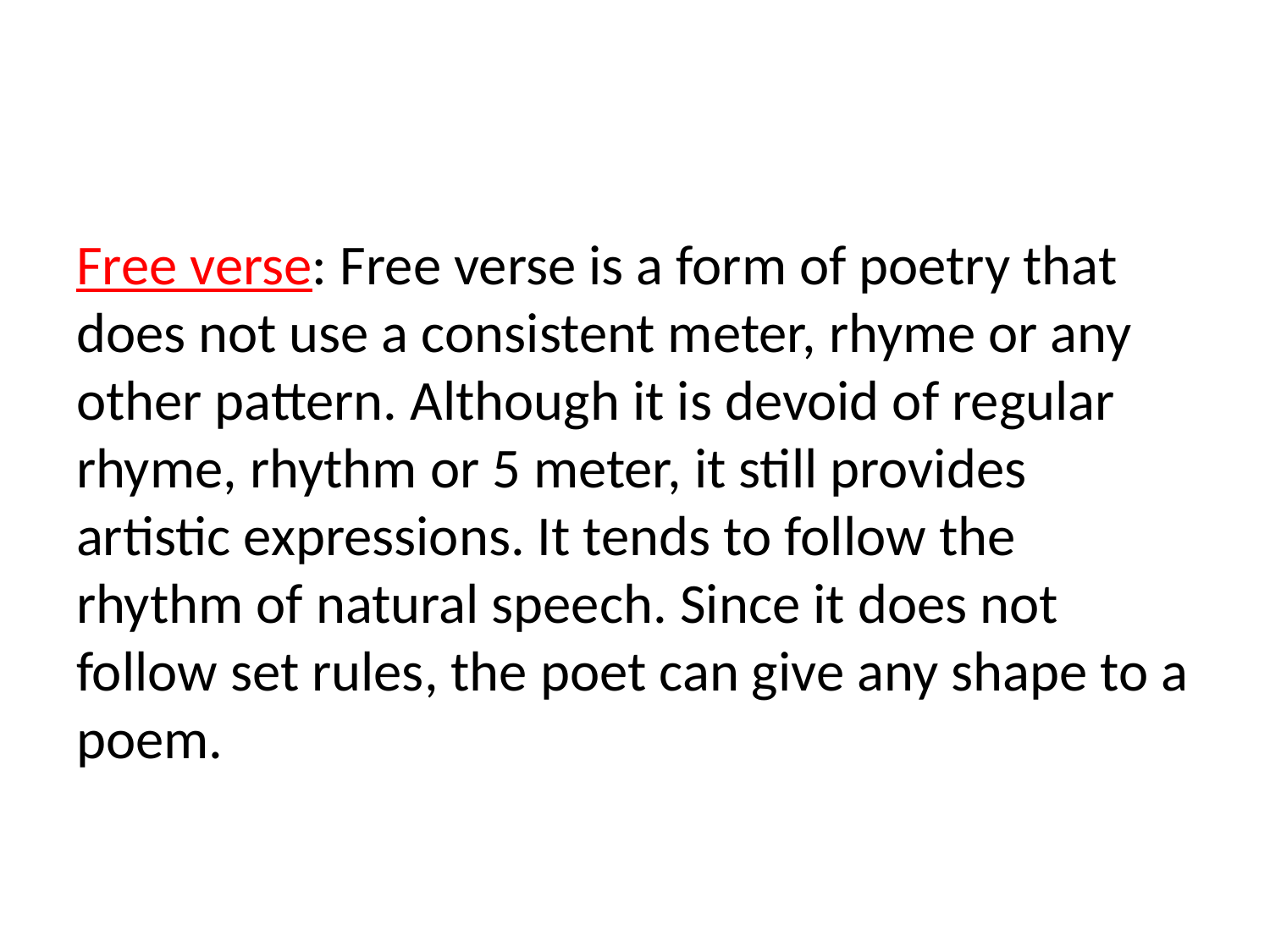

Free verse: Free verse is a form of poetry that does not use a consistent meter, rhyme or any other pattern. Although it is devoid of regular rhyme, rhythm or 5 meter, it still provides artistic expressions. It tends to follow the rhythm of natural speech. Since it does not follow set rules, the poet can give any shape to a poem.